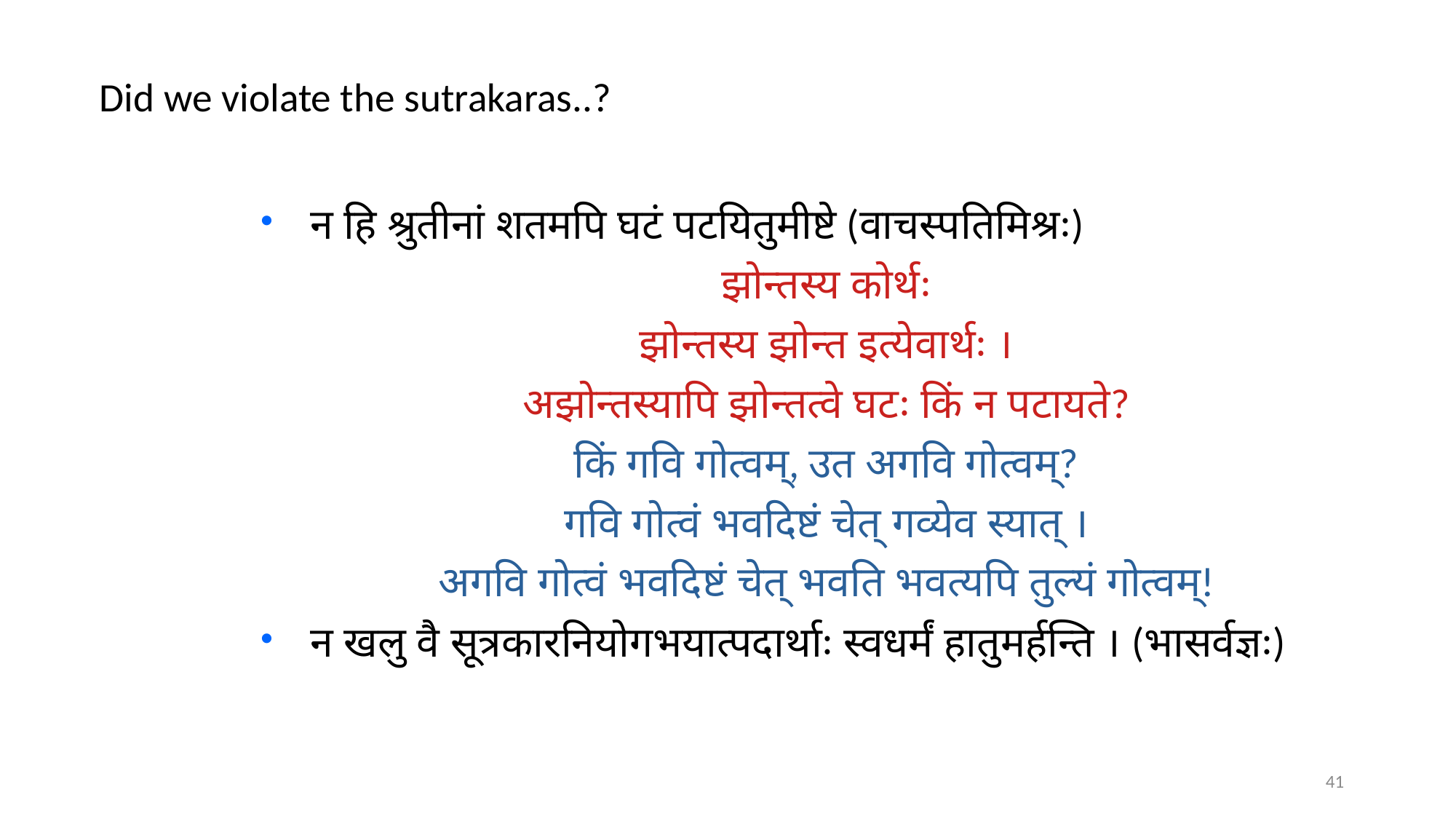

# Did we violate the sutrakaras..?
न हि श्रुतीनां शतमपि घटं पटयितुमीष्टे (वाचस्पतिमिश्रः)
झोन्तस्य कोर्थः
झोन्तस्य झोन्त इत्येवार्थः ।
अझोन्तस्यापि झोन्तत्वे घटः किं न पटायते?
किं गवि गोत्वम्, उत अगवि गोत्वम्?
गवि गोत्वं भवदिष्टं चेत् गव्येव स्यात् ।
अगवि गोत्वं भवदिष्टं चेत् भवति भवत्यपि तुल्यं गोत्वम्!
न खलु वै सूत्रकारनियोगभयात्पदार्थाः स्वधर्मं हातुमर्हन्ति । (भासर्वज्ञः)
41